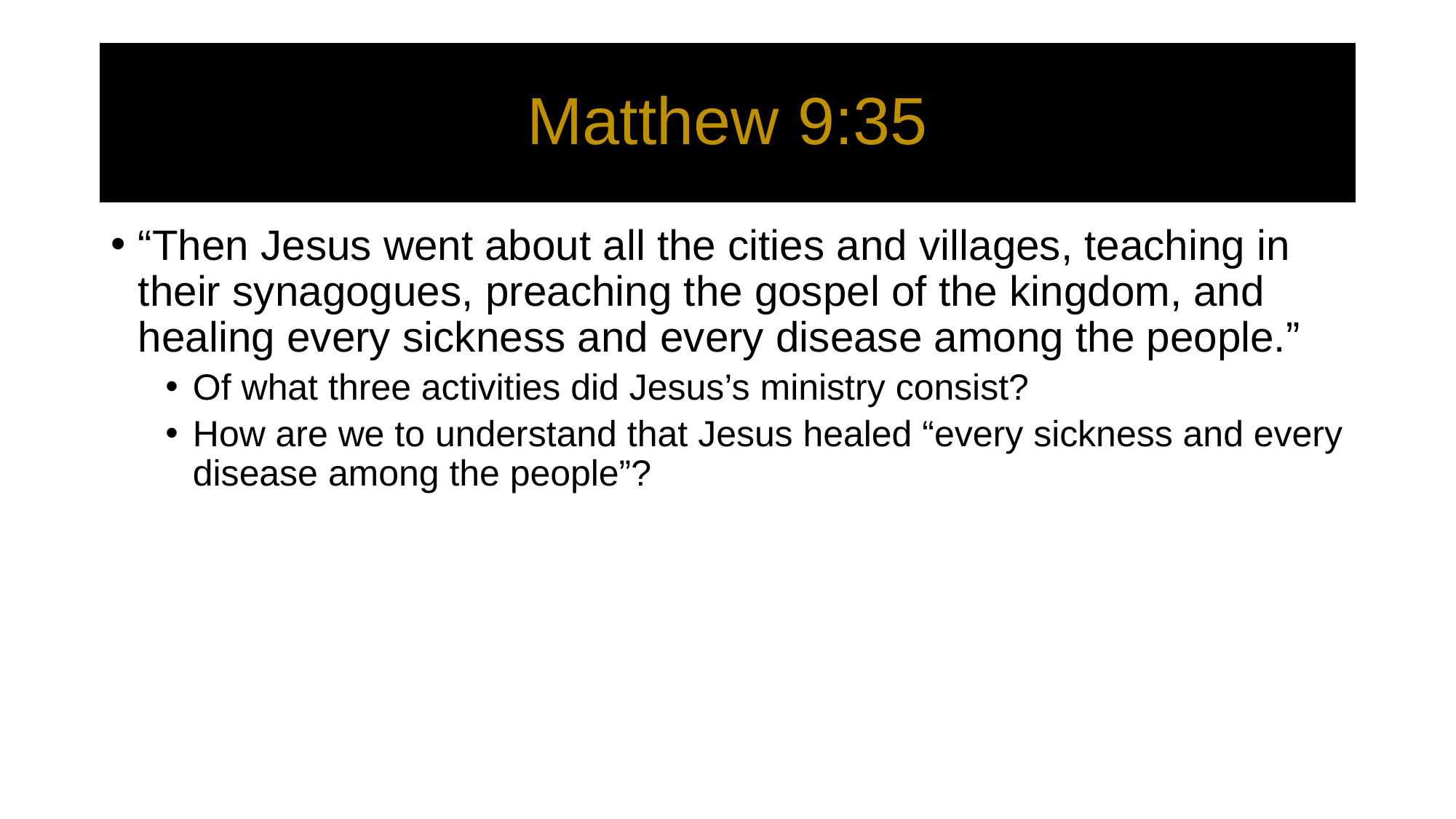

# Matthew 9:35
“Then Jesus went about all the cities and villages, teaching in their synagogues, preaching the gospel of the kingdom, and healing every sickness and every disease among the people.”
Of what three activities did Jesus’s ministry consist?
How are we to understand that Jesus healed “every sickness and every disease among the people”?